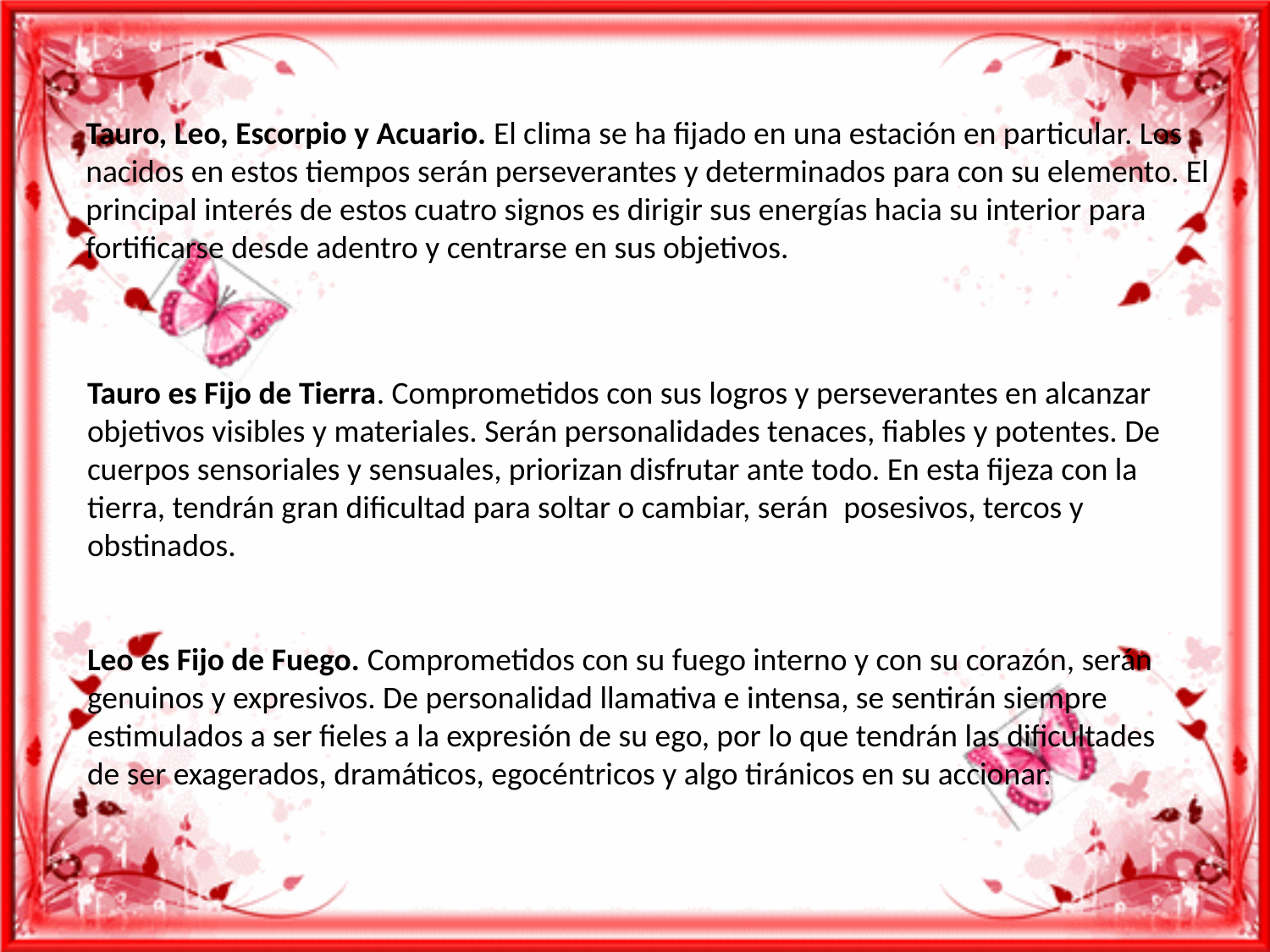

Tauro, Leo, Escorpio y Acuario. El clima se ha fijado en una estación en particular. Los nacidos en estos tiempos serán perseverantes y determinados para con su elemento. El principal interés de estos cuatro signos es dirigir sus energías hacia su interior para fortificarse desde adentro y centrarse en sus objetivos.
Tauro es Fijo de Tierra. Comprometidos con sus logros y perseverantes en alcanzar objetivos visibles y materiales. Serán personalidades tenaces, fiables y potentes. De cuerpos sensoriales y sensuales, priorizan disfrutar ante todo. En esta fijeza con la tierra, tendrán gran dificultad para soltar o cambiar, serán  posesivos, tercos y obstinados.

Leo es Fijo de Fuego. Comprometidos con su fuego interno y con su corazón, serán genuinos y expresivos. De personalidad llamativa e intensa, se sentirán siempre estimulados a ser fieles a la expresión de su ego, por lo que tendrán las dificultades de ser exagerados, dramáticos, egocéntricos y algo tiránicos en su accionar.